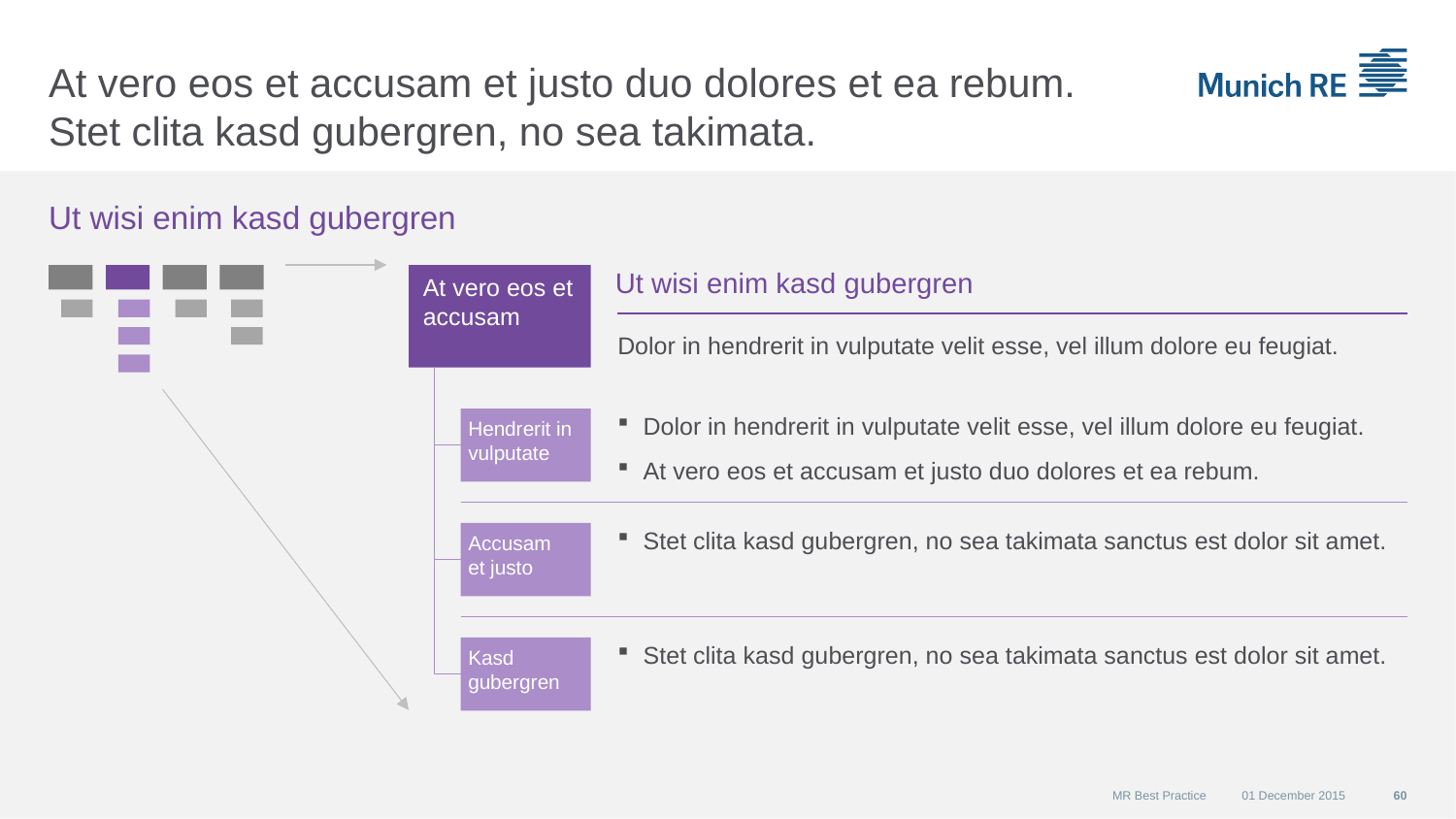

# At vero eos et accusam et justo duo dolores et ea rebum. Stet clita kasd gubergren, no sea takimata.
Ut wisi enim kasd gubergren

At vero eos et accusam

Ut wisi enim kasd gubergren
Dolor in hendrerit in vulputate velit esse, vel illum dolore eu feugiat.
Hendrerit in vulputate
Dolor in hendrerit in vulputate velit esse, vel illum dolore eu feugiat.
At vero eos et accusam et justo duo dolores et ea rebum.
Accusam
et justo
Stet clita kasd gubergren, no sea takimata sanctus est dolor sit amet.
Stet clita kasd gubergren, no sea takimata sanctus est dolor sit amet.
Kasd gubergren
MR Best Practice
01 December 2015
60